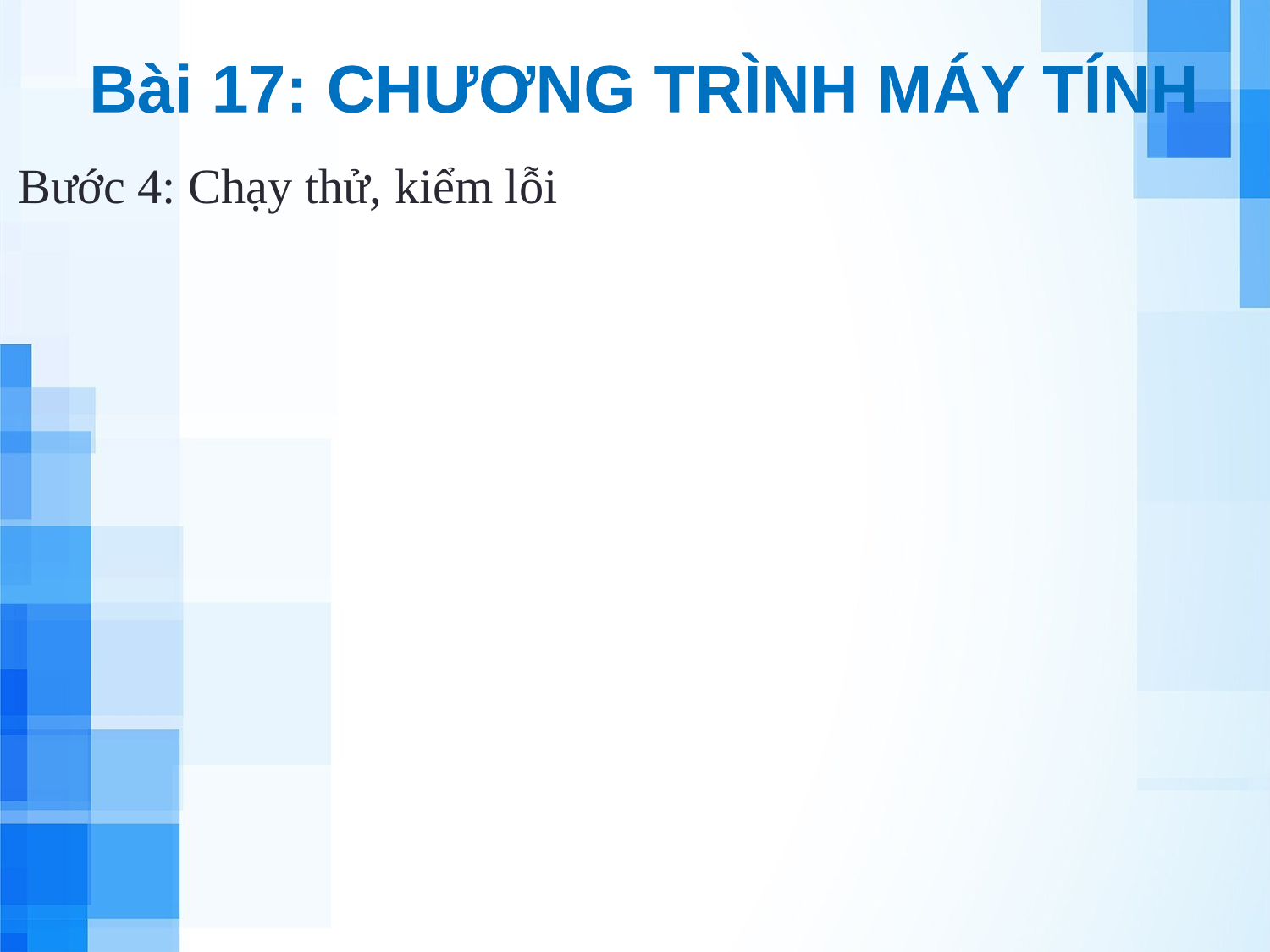

Bài 17: CHƯƠNG TRÌNH MÁY TÍNH
Bước 4: Chạy thử, kiểm lỗi